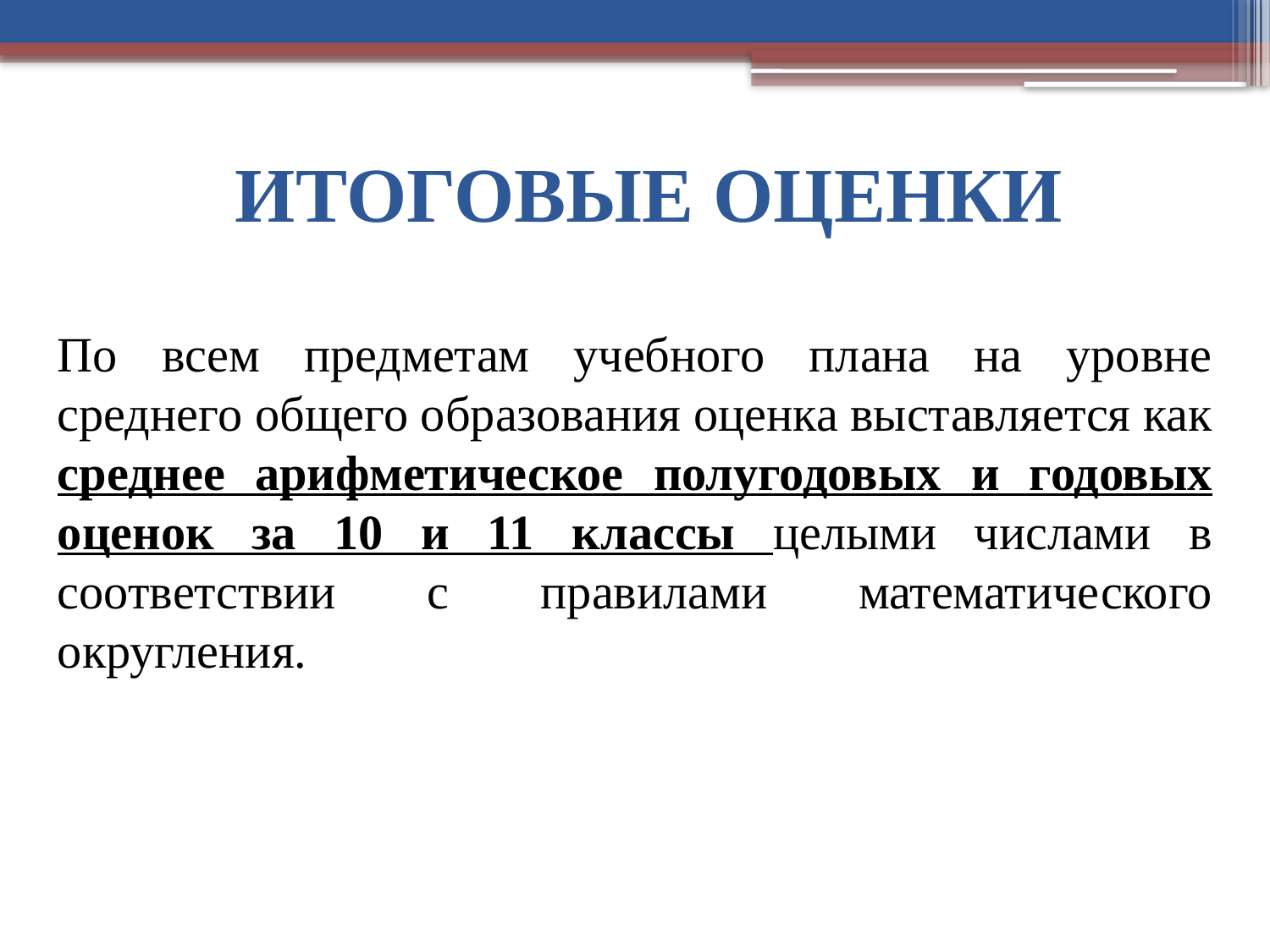

# ИТОГОВЫЕ ОЦЕНКИ
По всем предметам учебного плана на уровне среднего общего образования оценка выставляется как среднее арифметическое полугодовых и годовых оценок за 10 и 11 классы целыми числами в соответствии с правилами математического округления.